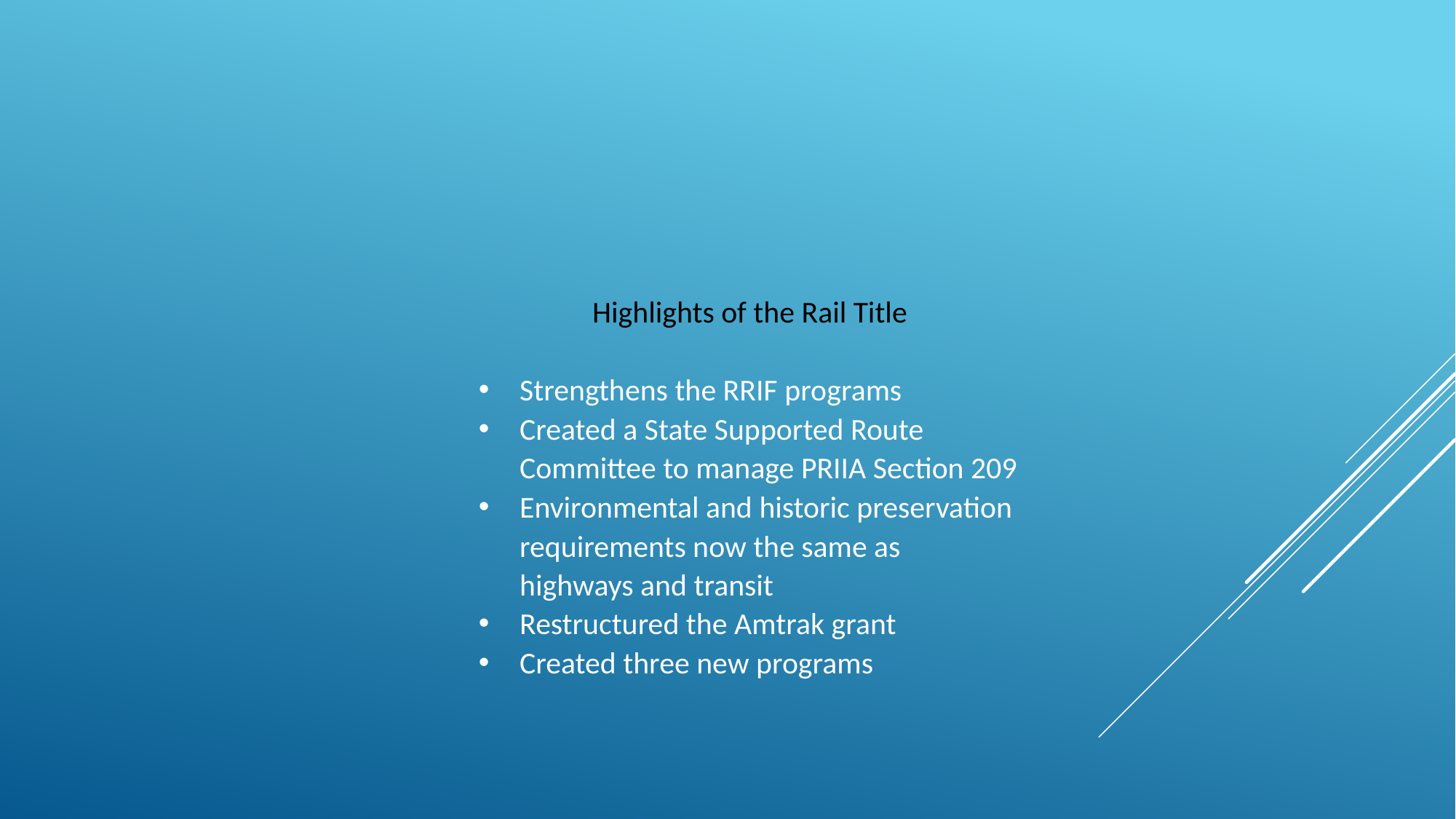

Highlights of the Rail Title

Strengthens the RRIF programs
Created a State Supported Route Committee to manage PRIIA Section 209
Environmental and historic preservation requirements now the same as highways and transit
Restructured the Amtrak grant
Created three new programs